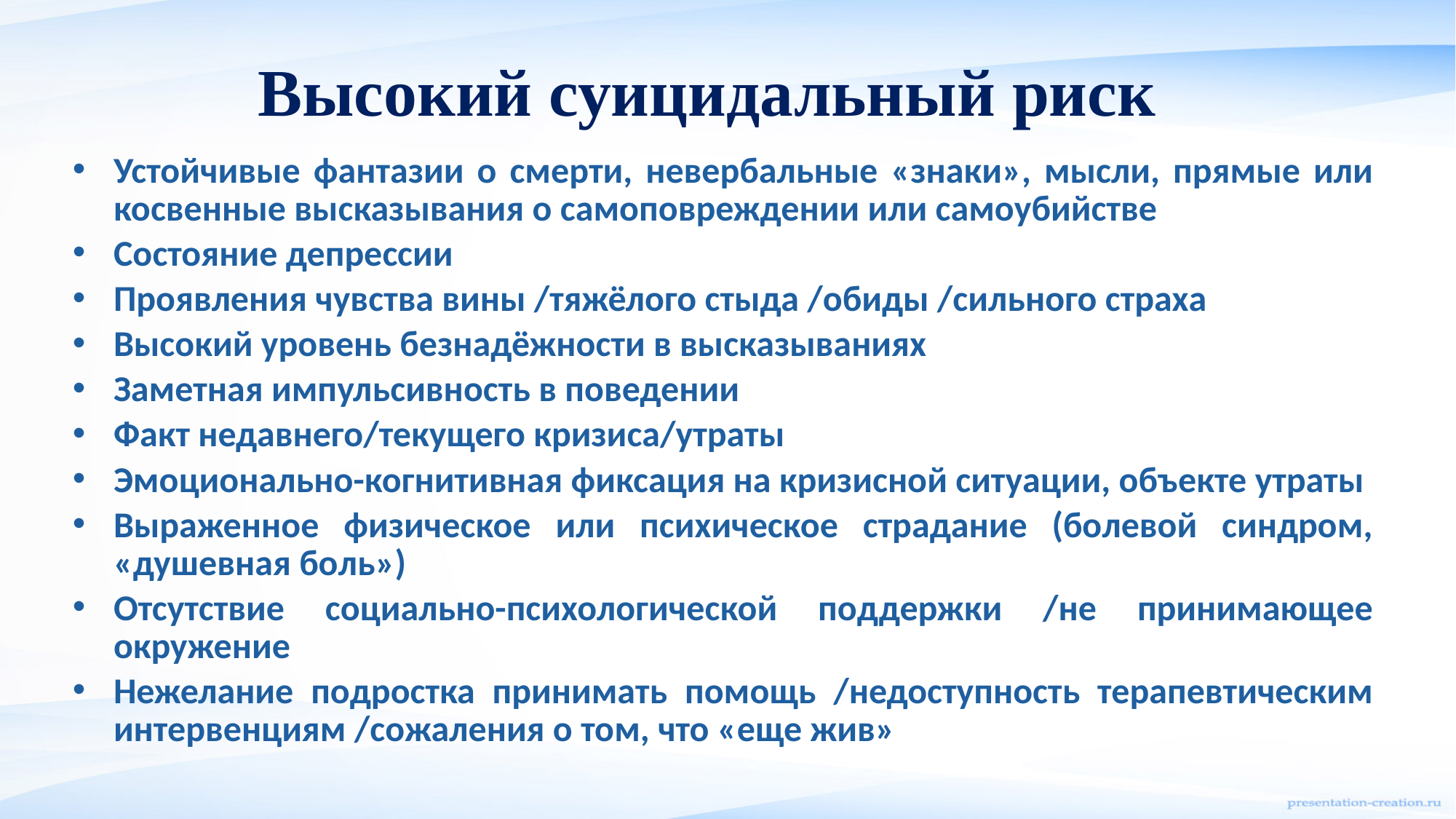

# Высокий суицидальный риск
Устойчивые фантазии о смерти, невербальные «знаки», мысли, прямые или косвенные высказывания о самоповреждении или самоубийстве
Состояние депрессии
Проявления чувства вины /тяжёлого стыда /обиды /сильного страха
Высокий уровень безнадёжности в высказываниях
Заметная импульсивность в поведении
Факт недавнего/текущего кризиса/утраты
Эмоционально-когнитивная фиксация на кризисной ситуации, объекте утраты
Выраженное физическое или психическое страдание (болевой синдром, «душевная боль»)
Отсутствие социально-психологической поддержки /не принимающее окружение
Нежелание подростка принимать помощь /недоступность терапевтическим интервенциям /сожаления о том, что «еще жив»